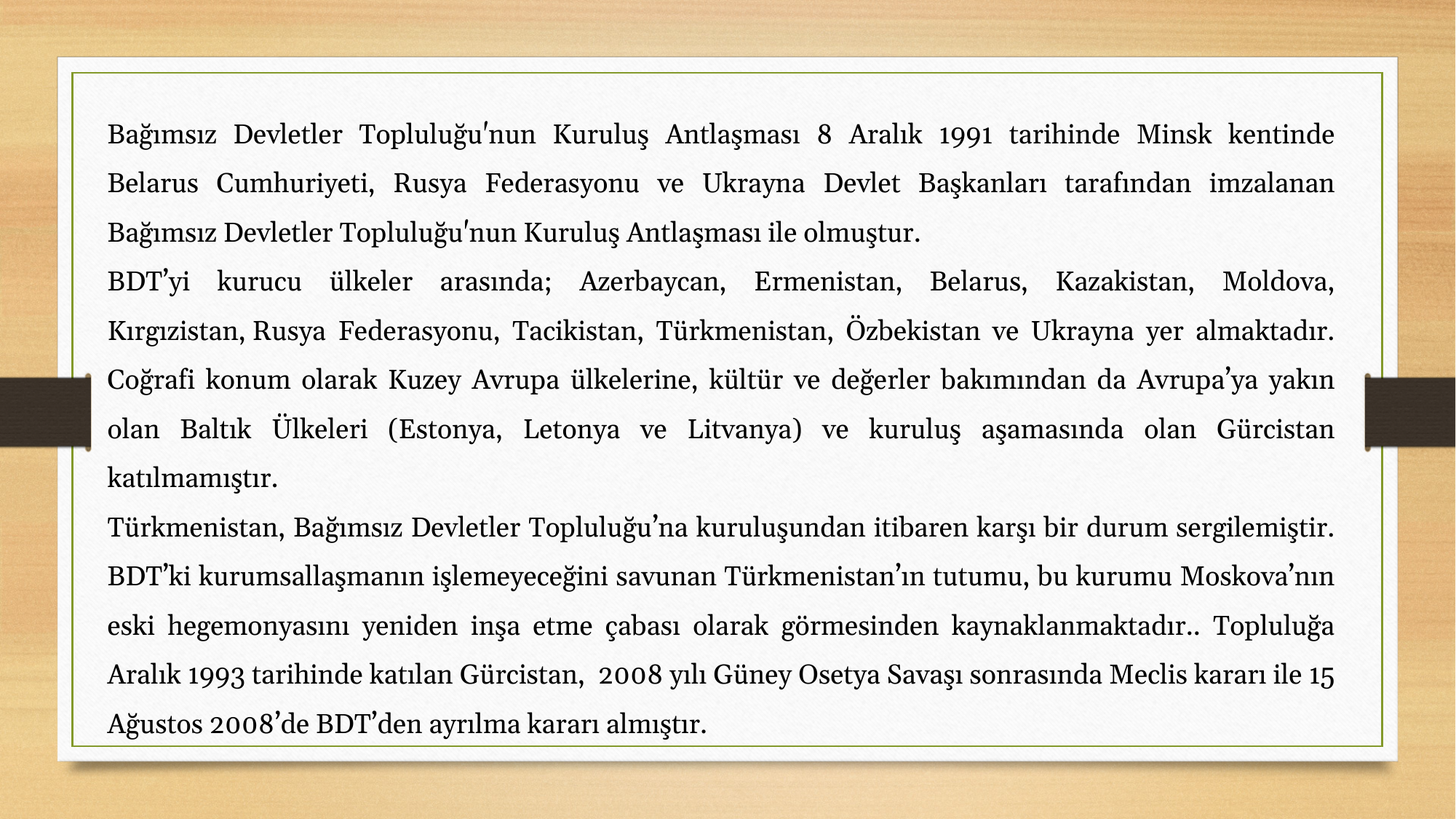

Bağımsız Devletler Topluluğu'nun Kuruluş Antlaşması 8 Aralık 1991 tarihinde Minsk kentinde Belarus Cumhuriyeti, Rusya Federasyonu ve Ukrayna Devlet Başkanları tarafından imzalanan Bağımsız Devletler Topluluğu'nun Kuruluş Antlaşması ile olmuştur.
BDT’yi kurucu ülkeler arasında; Azerbaycan, Ermenistan, Belarus, Kazakistan, Moldova, Kırgızistan, Rusya Federasyonu, Tacikistan, Türkmenistan, Özbekistan ve Ukrayna yer almaktadır. Coğrafi konum olarak Kuzey Avrupa ülkelerine, kültür ve değerler bakımından da Avrupa’ya yakın olan Baltık Ülkeleri (Estonya, Letonya ve Litvanya) ve kuruluş aşamasında olan Gürcistan katılmamıştır.
Türkmenistan, Bağımsız Devletler Topluluğu’na kuruluşundan itibaren karşı bir durum sergilemiştir. BDT’ki kurumsallaşmanın işlemeyeceğini savunan Türkmenistan’ın tutumu, bu kurumu Moskova’nın eski hegemonyasını yeniden inşa etme çabası olarak görmesinden kaynaklanmaktadır.. Topluluğa Aralık 1993 tarihinde katılan Gürcistan,  2008 yılı Güney Osetya Savaşı sonrasında Meclis kararı ile 15 Ağustos 2008’de BDT’den ayrılma kararı almıştır.